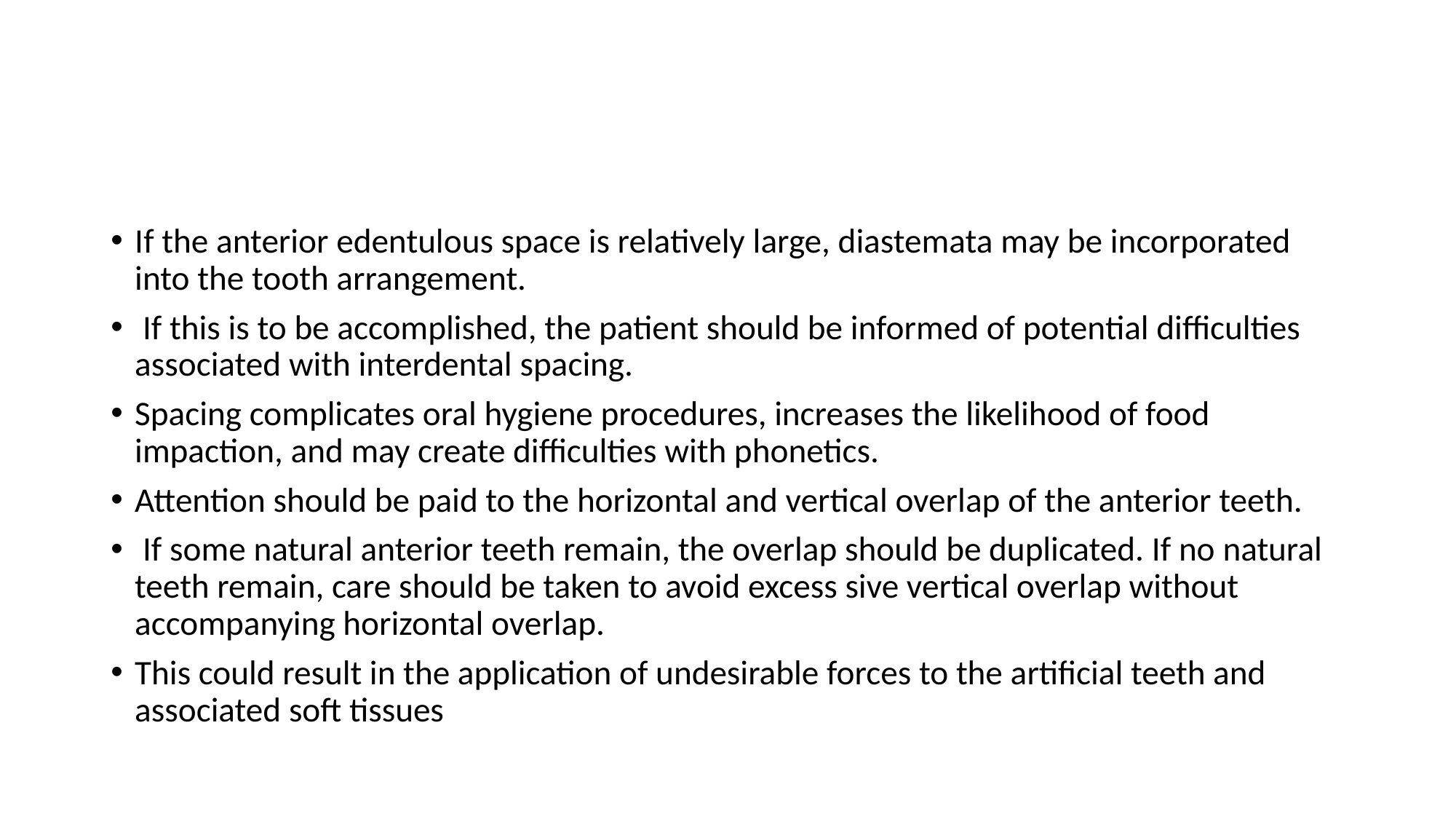

#
If the anterior edentulous space is relatively large, diastemata may be incorporated into the tooth arrangement.
 If this is to be accomplished, the patient should be informed of potential difficulties associated with interdental spacing.
Spacing complicates oral hygiene procedures, increases the likelihood of food impaction, and may create difficulties with phonetics.
Attention should be paid to the horizontal and vertical overlap of the anterior teeth.
 If some natural anterior teeth remain, the overlap should be duplicated. If no natural teeth remain, care should be taken to avoid excess sive vertical overlap without accompanying horizontal overlap.
This could result in the application of undesirable forces to the artificial teeth and associated soft tissues